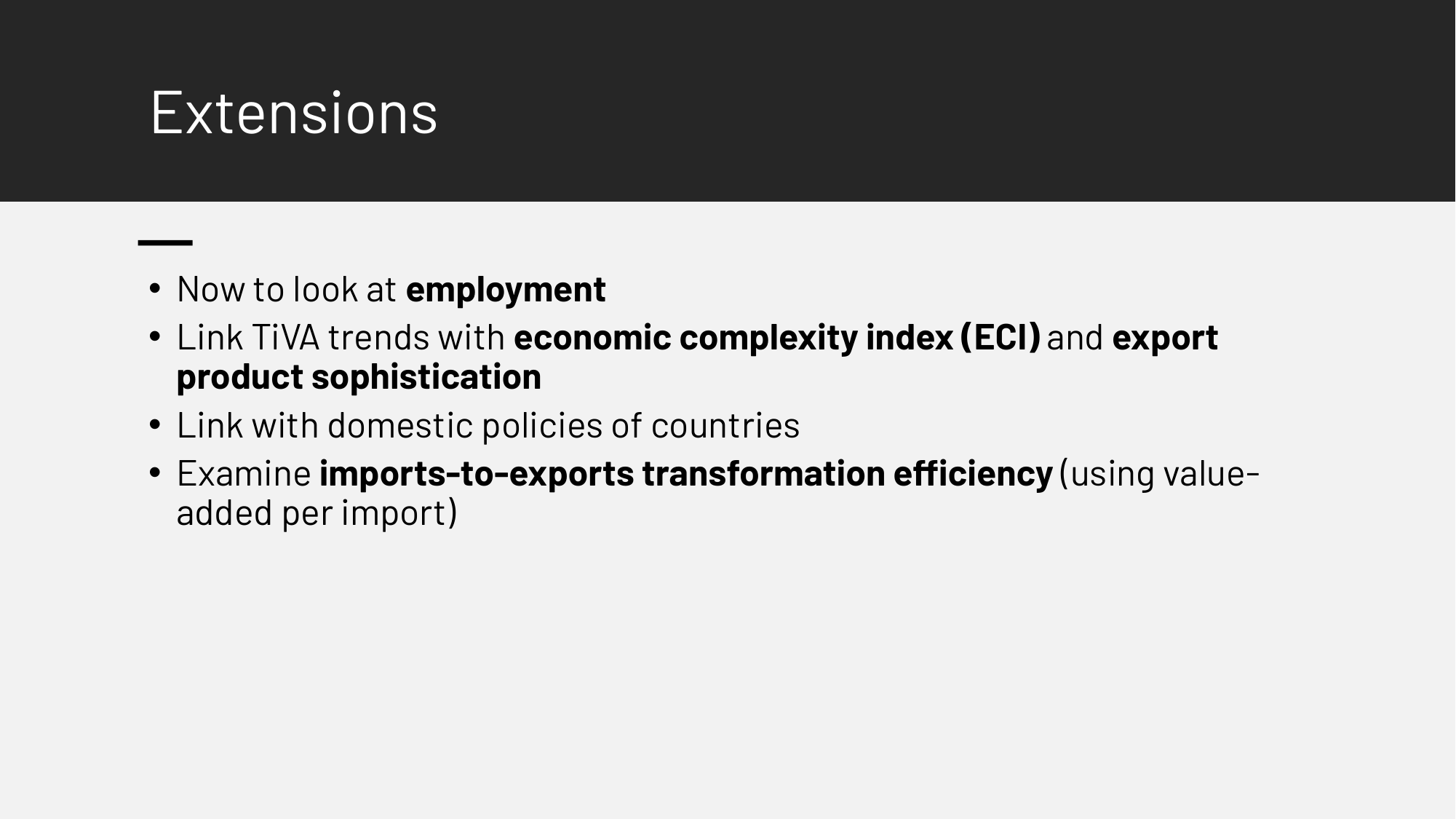

# Extensions

Now to look at employment
Link TiVA trends with economic complexity index (ECI) and export product sophistication
Link with domestic policies of countries
Examine imports-to-exports transformation efficiency (using value-added per import)